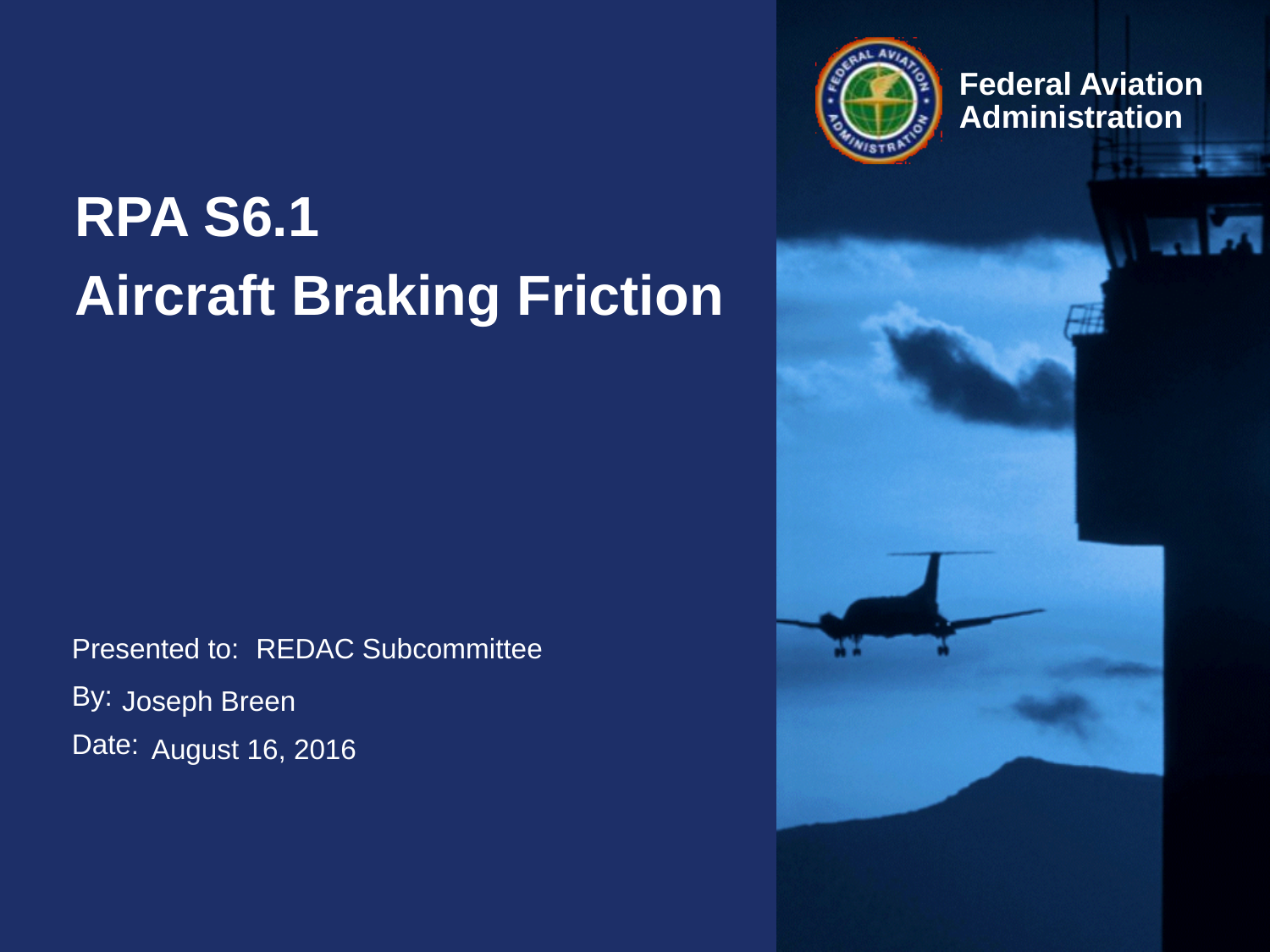

#

RPA S6.1
Aircraft Braking Friction
REDAC Subcommittee
Joseph Breen
August 16, 2016